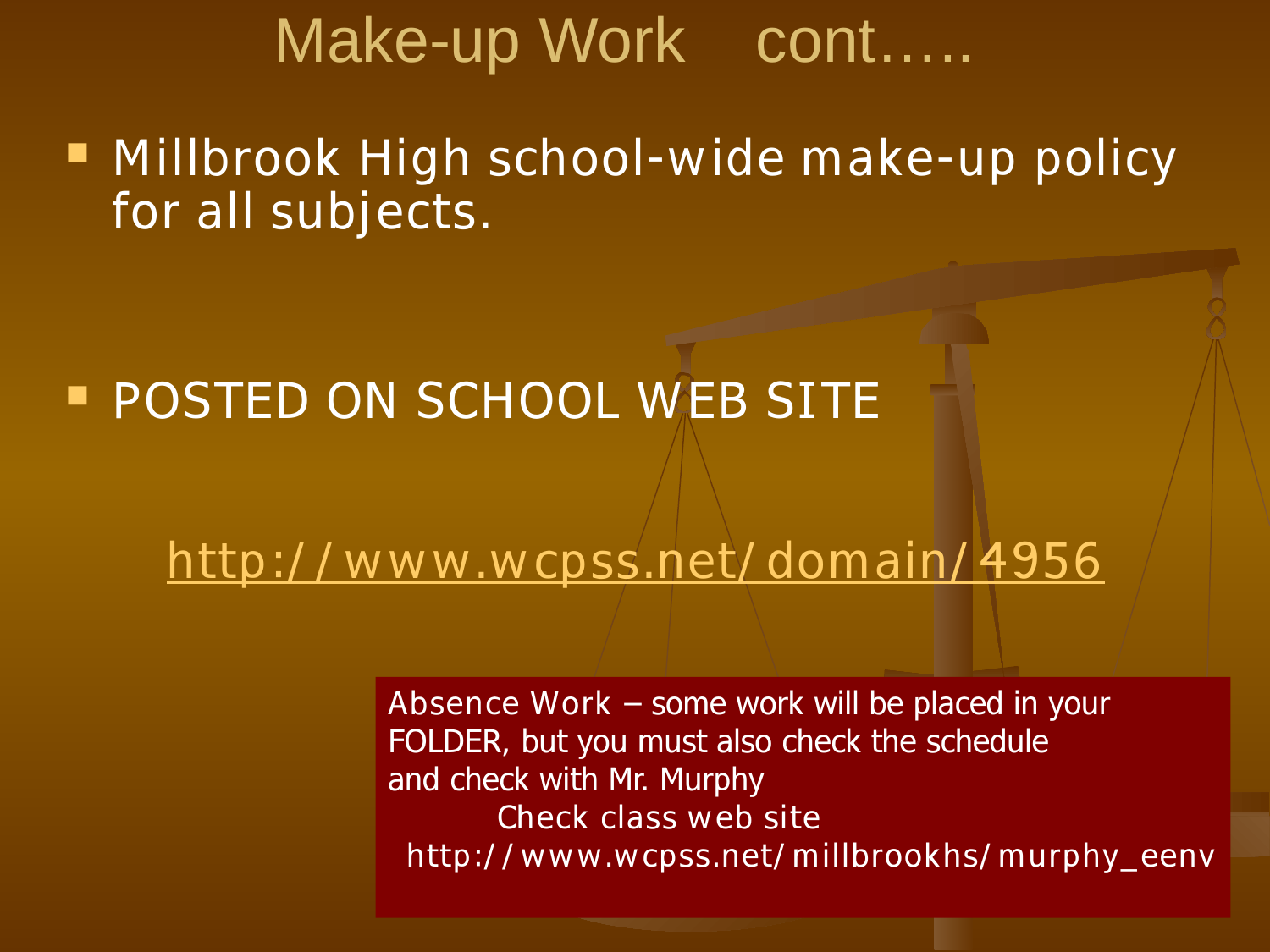

# Make-up Work    cont…..
Millbrook High school-wide make-up policy for all subjects.

POSTED ON SCHOOL WEB SITE
http://www.wcpss.net/domain/4956
Absence Work – some work will be placed in your
FOLDER, but you must also check the schedule
and check with Mr. Murphy
           Check class web site
  http://www.wcpss.net/millbrookhs/murphy_eenv